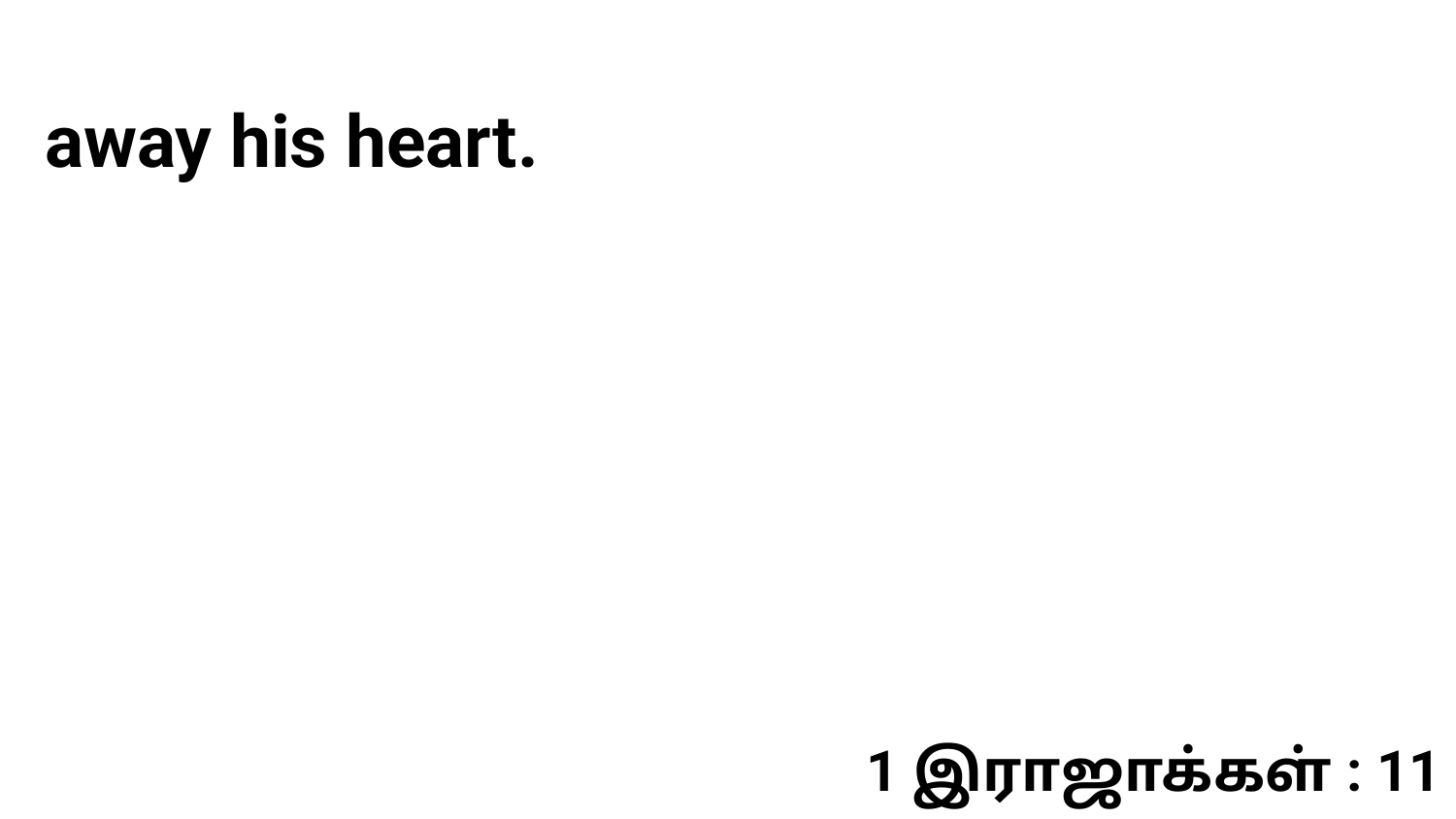

away his heart.
1 இராஜாக்கள் : 11